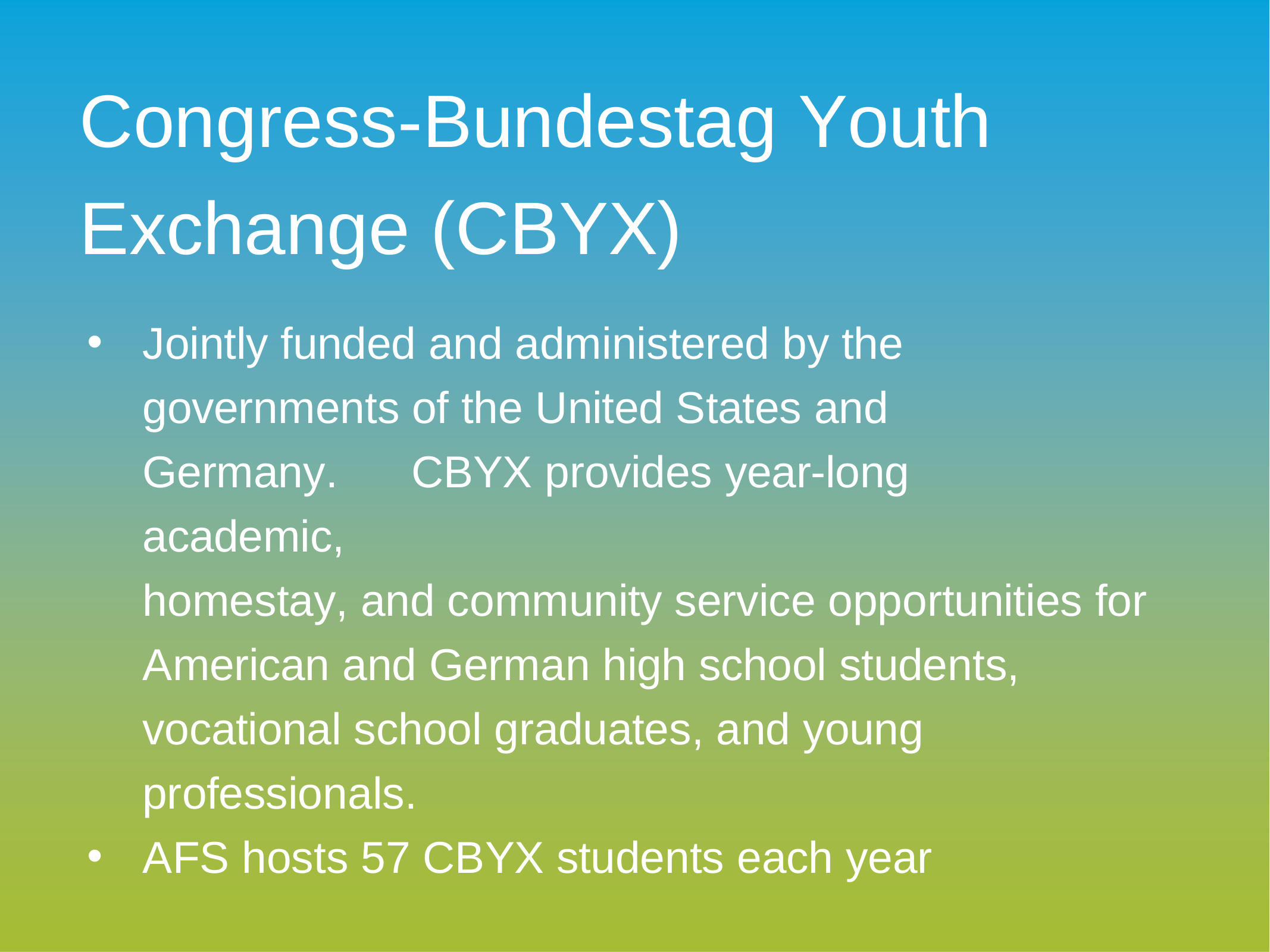

# Congress-Bundestag Youth Exchange (CBYX)
Jointly funded and administered by the governments of the United States and Germany.	CBYX provides year-long academic,
homestay, and community service opportunities for American and German high school students, vocational school graduates, and young professionals.
AFS hosts 57 CBYX students each year